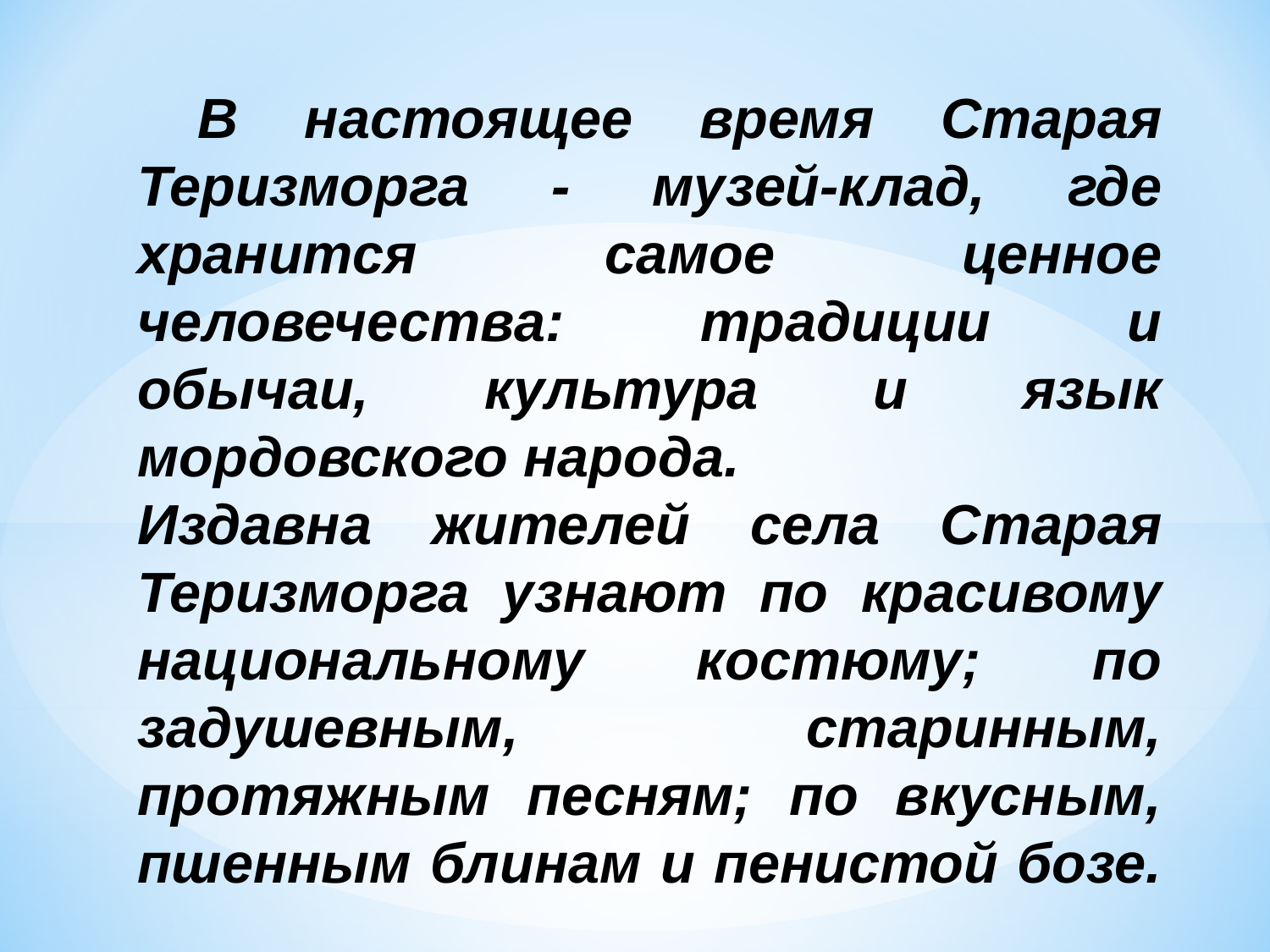

В настоящее время Старая Теризморга - музей-клад, где хранится самое ценное человечества: традиции и обычаи, культура и язык мордовского народа.
Издавна жителей села Старая Теризморга узнают по красивому национальному костюму; по задушевным, старинным, протяжным песням; по вкусным, пшенным блинам и пенистой бозе.